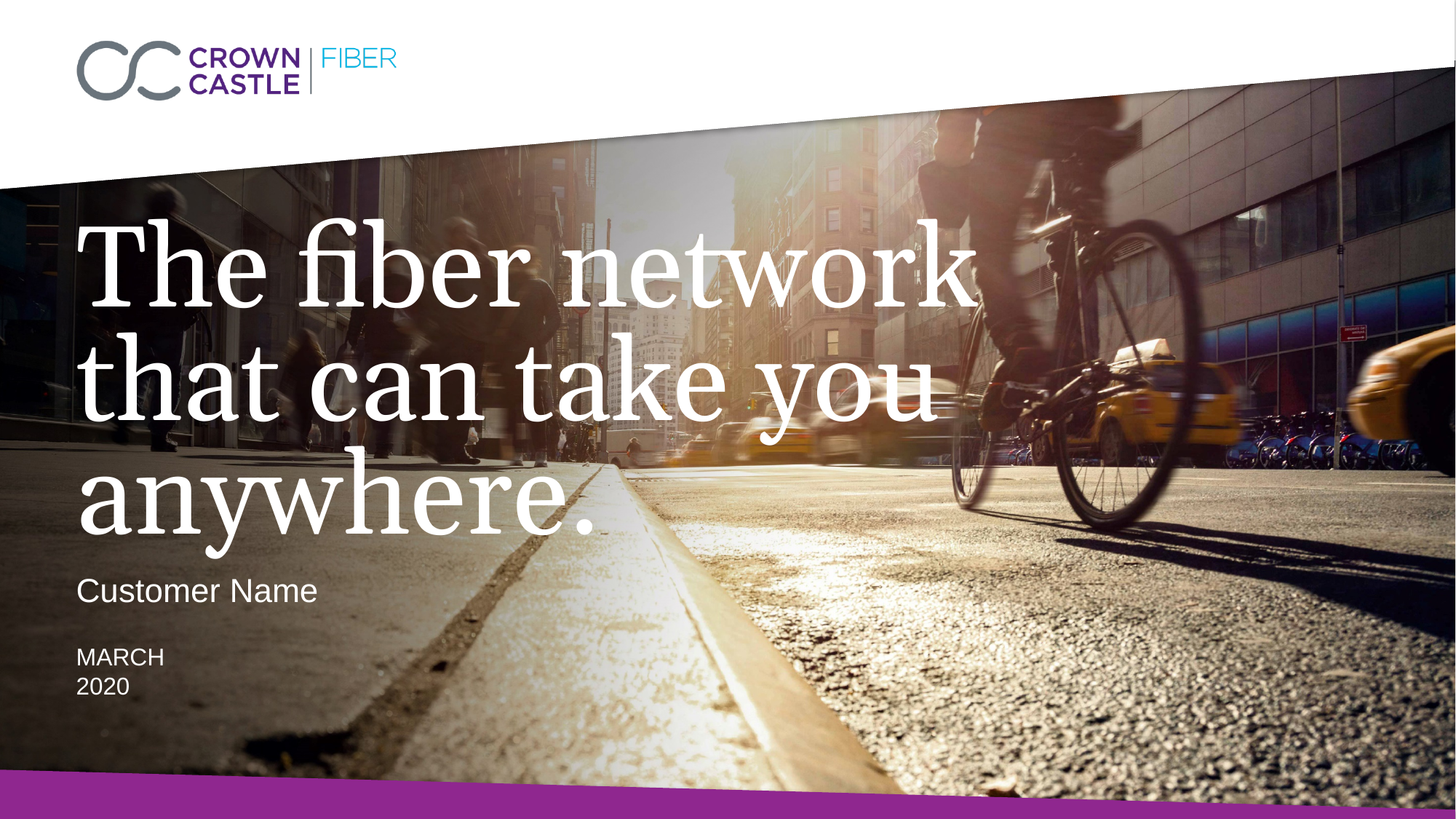

# The fiber network that can take you anywhere.
Customer Name
MARCH
2020